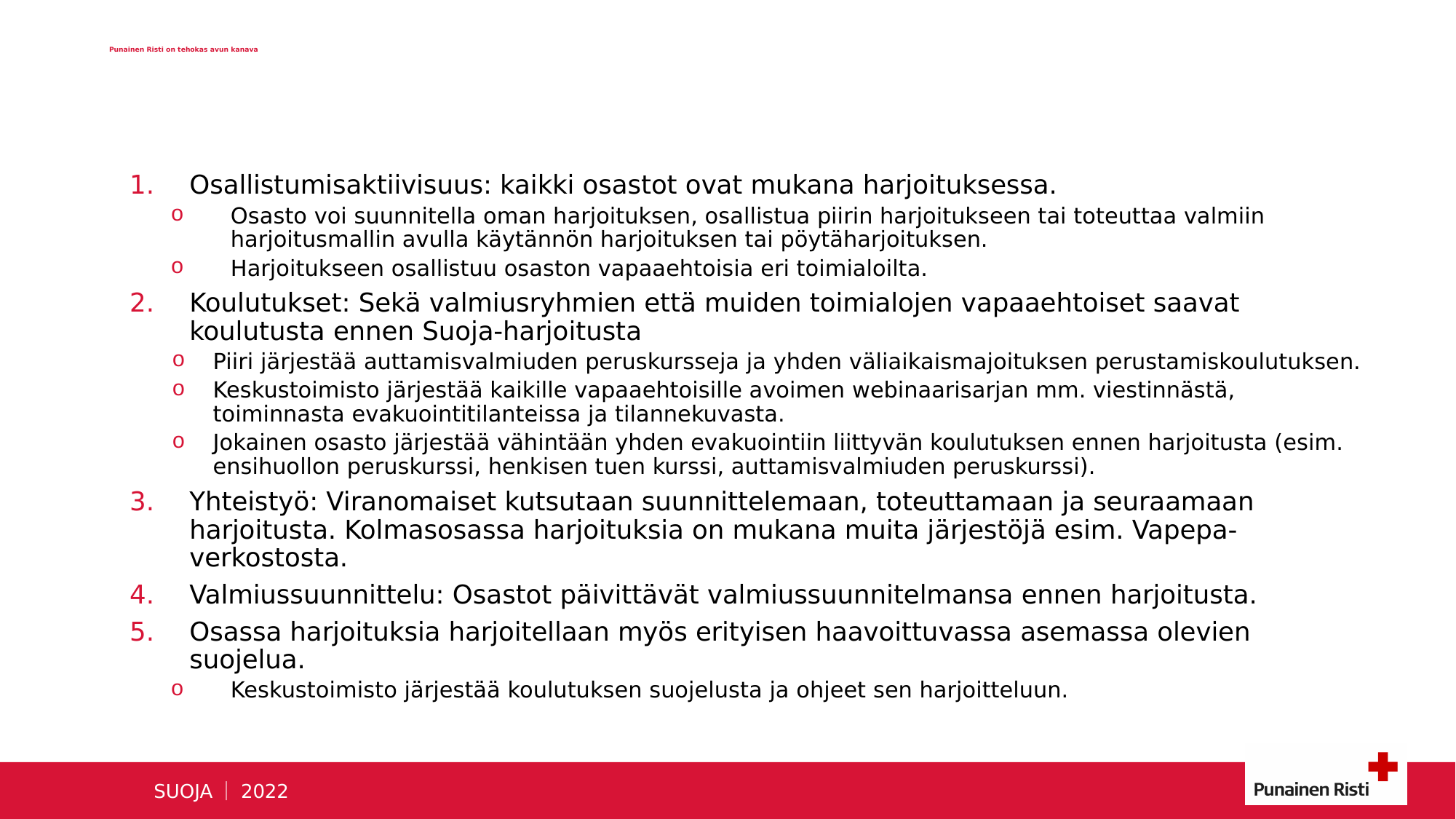

# Punainen Risti on tehokas avun kanava
Osallistumisaktiivisuus: kaikki osastot ovat mukana harjoituksessa.
Osasto voi suunnitella oman harjoituksen, osallistua piirin harjoitukseen tai toteuttaa valmiin harjoitusmallin avulla käytännön harjoituksen tai pöytäharjoituksen.
Harjoitukseen osallistuu osaston vapaaehtoisia eri toimialoilta.
Koulutukset: Sekä valmiusryhmien että muiden toimialojen vapaaehtoiset saavat koulutusta ennen Suoja-harjoitusta
Piiri järjestää auttamisvalmiuden peruskursseja ja yhden väliaikaismajoituksen perustamiskoulutuksen.
Keskustoimisto järjestää kaikille vapaaehtoisille avoimen webinaarisarjan mm. viestinnästä, toiminnasta evakuointitilanteissa ja tilannekuvasta.
Jokainen osasto järjestää vähintään yhden evakuointiin liittyvän koulutuksen ennen harjoitusta (esim. ensihuollon peruskurssi, henkisen tuen kurssi, auttamisvalmiuden peruskurssi).
Yhteistyö: Viranomaiset kutsutaan suunnittelemaan, toteuttamaan ja seuraamaan harjoitusta. Kolmasosassa harjoituksia on mukana muita järjestöjä esim. Vapepa-verkostosta.
Valmiussuunnittelu: Osastot päivittävät valmiussuunnitelmansa ennen harjoitusta.
Osassa harjoituksia harjoitellaan myös erityisen haavoittuvassa asemassa olevien suojelua.
Keskustoimisto järjestää koulutuksen suojelusta ja ohjeet sen harjoitteluun.